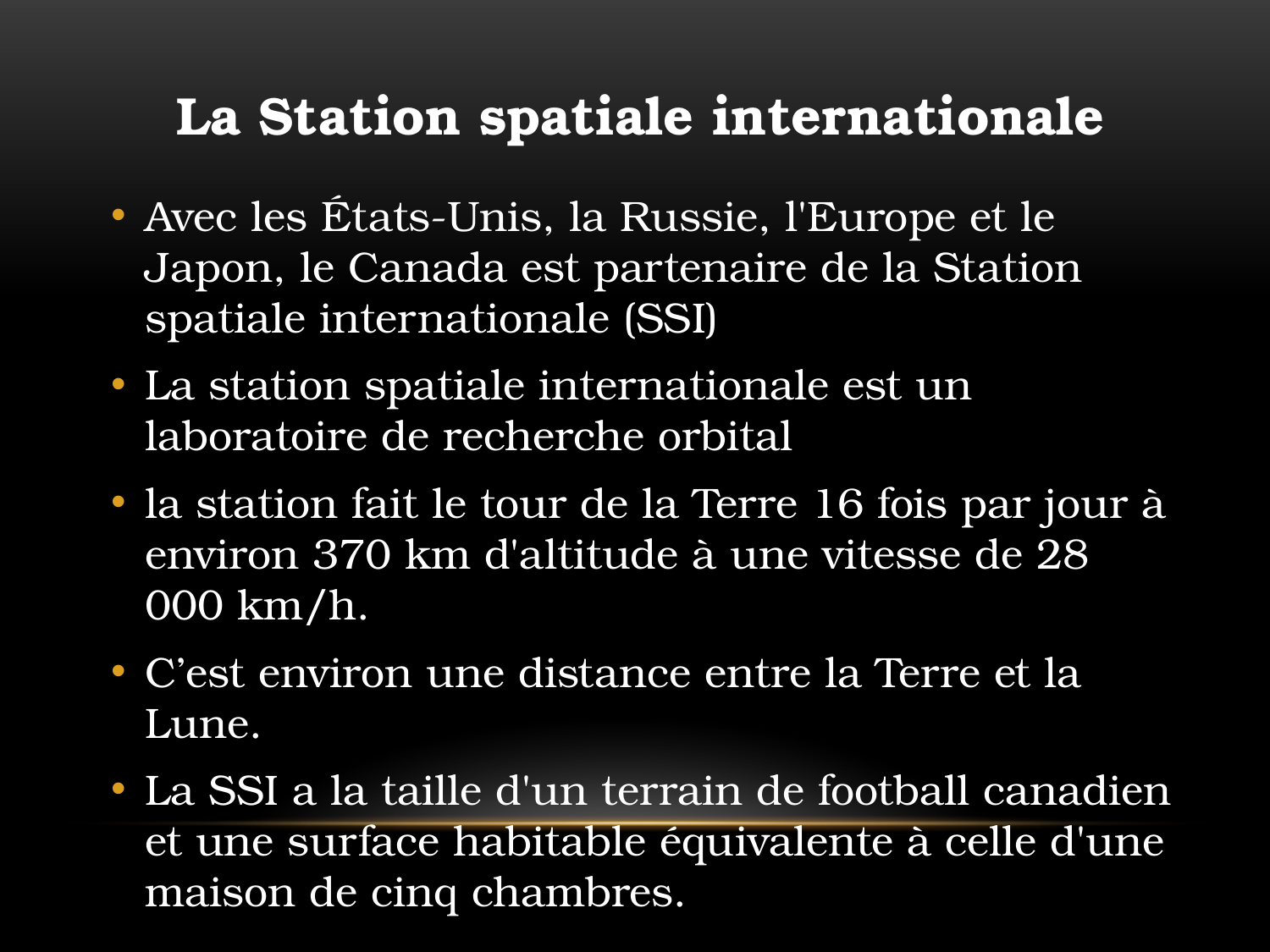

# La Station spatiale internationale
Avec les États-Unis, la Russie, l'Europe et le Japon, le Canada est partenaire de la Station spatiale internationale (SSI)
La station spatiale internationale est un laboratoire de recherche orbital
la station fait le tour de la Terre 16 fois par jour à environ 370 km d'altitude à une vitesse de 28 000 km/h.
C’est environ une distance entre la Terre et la Lune.
La SSI a la taille d'un terrain de football canadien et une surface habitable équivalente à celle d'une maison de cinq chambres.